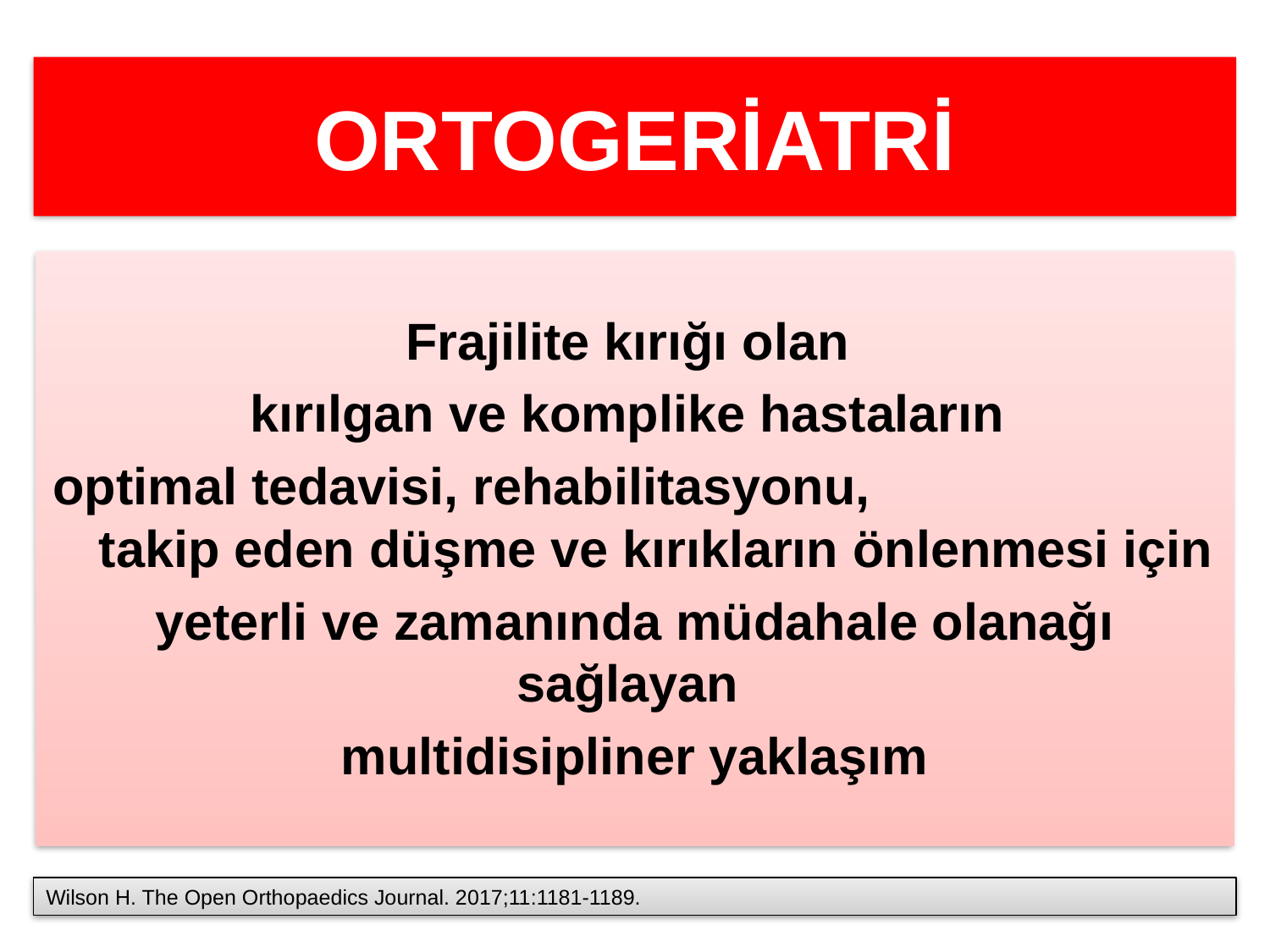

ORTOGERİATRİ

Frajilite kırığı olan
kırılgan ve komplike hastaların
optimal tedavisi, rehabilitasyonu,                            takip eden düşme ve kırıkların önlenmesi için
yeterli ve zamanında müdahale olanağı sağlayan
multidisipliner yaklaşım
Wilson H. The Open Orthopaedics Journal. 2017;11:1181-1189.